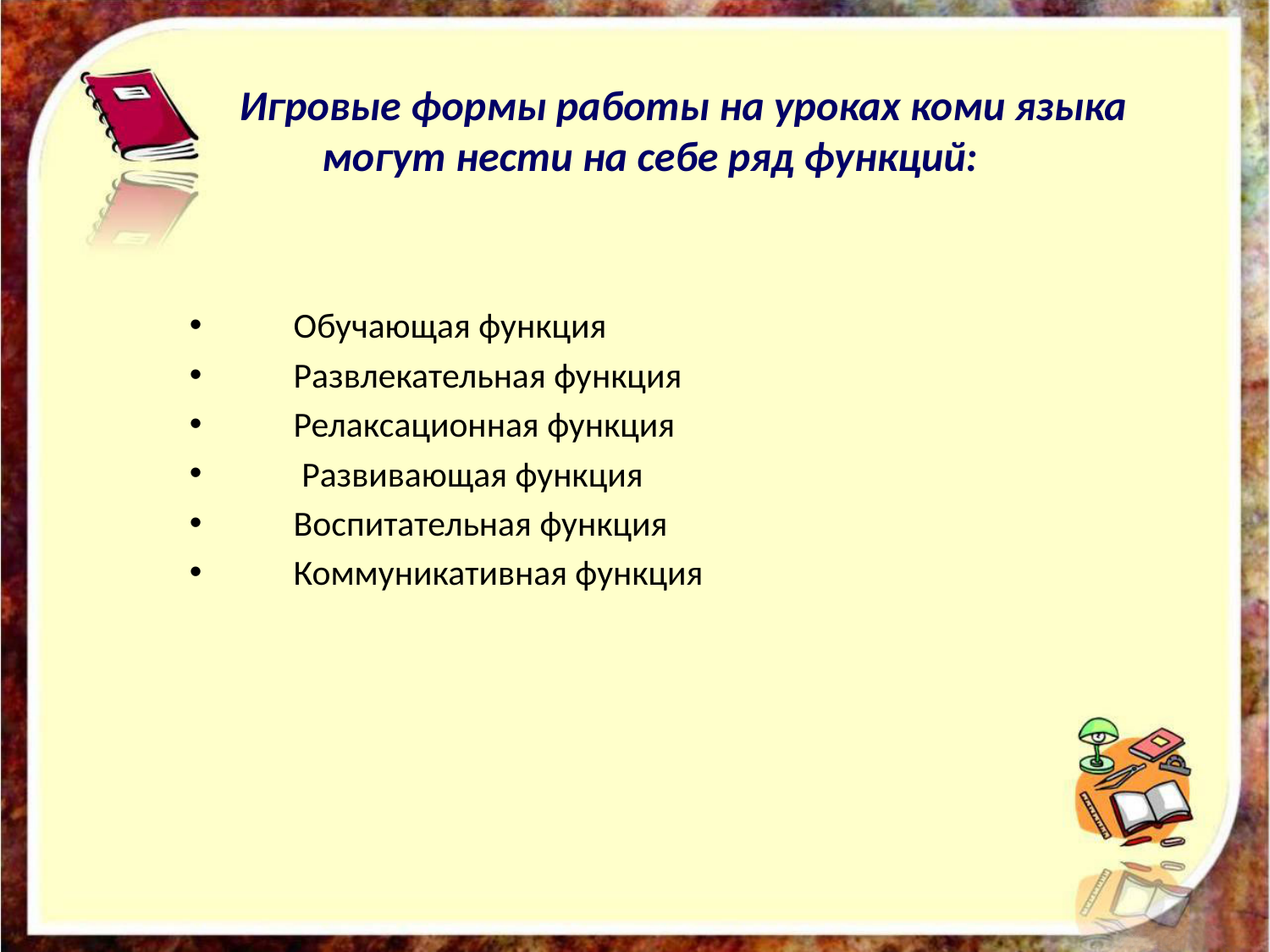

# Игровые формы работы на уроках коми языка могут нести на себе ряд функций:

       Обучающая функция
       Развлекательная функция
       Релаксационная функция
        Развивающая функция
       Воспитательная функция
       Коммуникативная функция